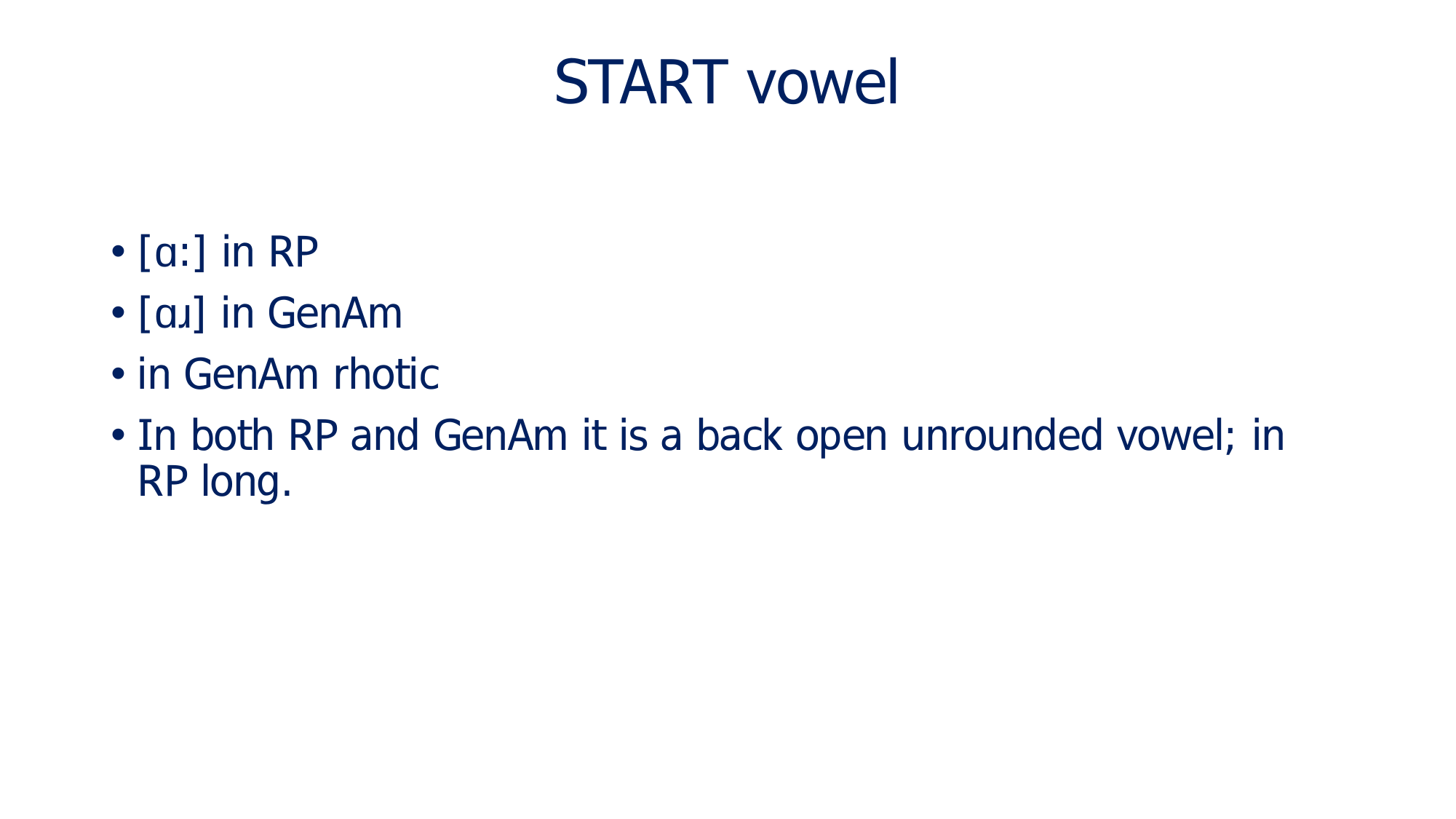

# START vowel

[ɑ:] in RP
[ɑɹ] in GenAm
in GenAm rhotic
In both RP and GenAm it is a back open unrounded vowel; in RP long.